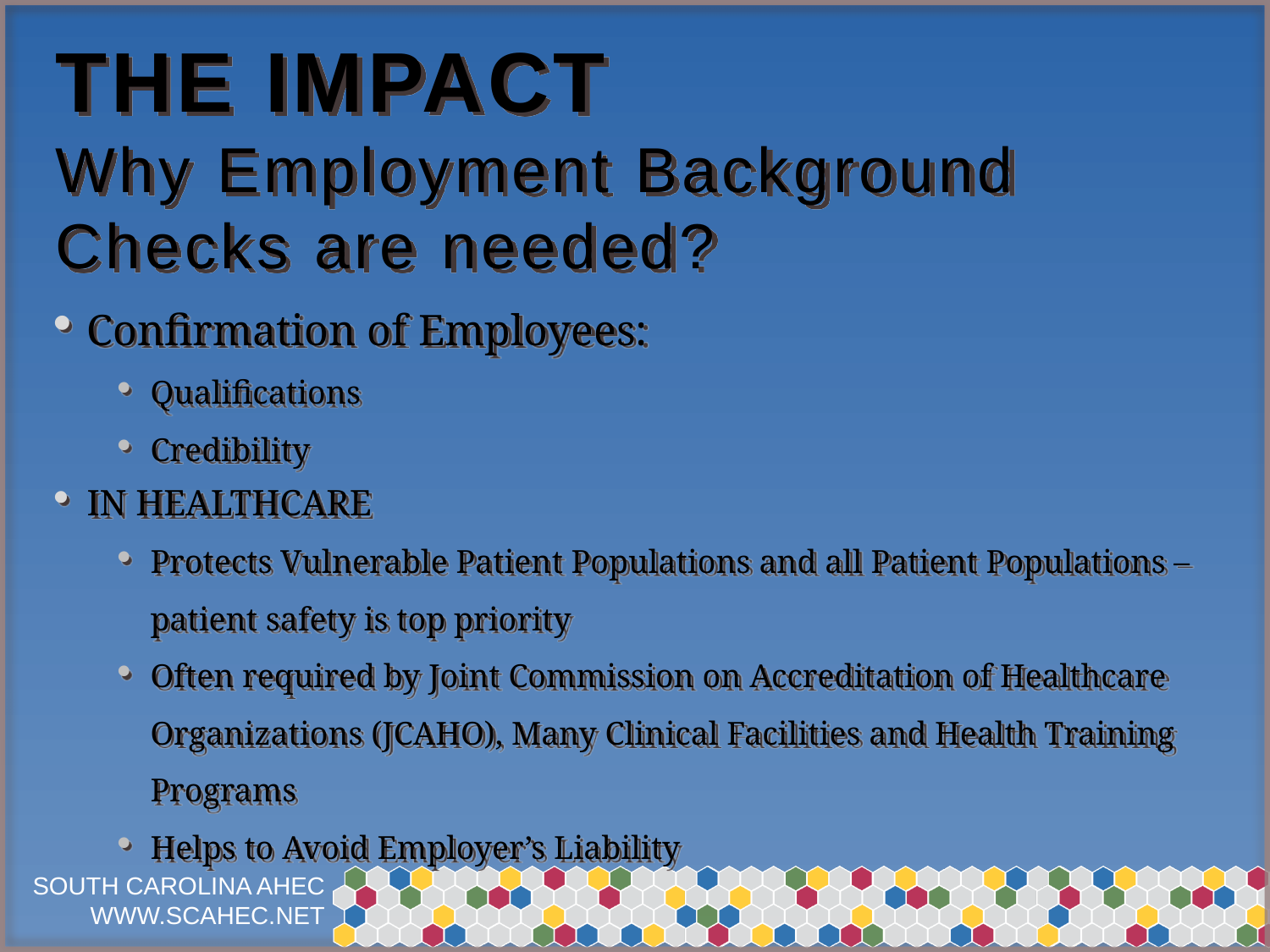

# The Impact Why Employment Background Checks are needed?
Confirmation of Employees:
Qualifications
Credibility
IN HEALTHCARE
Protects Vulnerable Patient Populations and all Patient Populations – patient safety is top priority
Often required by Joint Commission on Accreditation of Healthcare Organizations (JCAHO), Many Clinical Facilities and Health Training Programs
Helps to Avoid Employer’s Liability